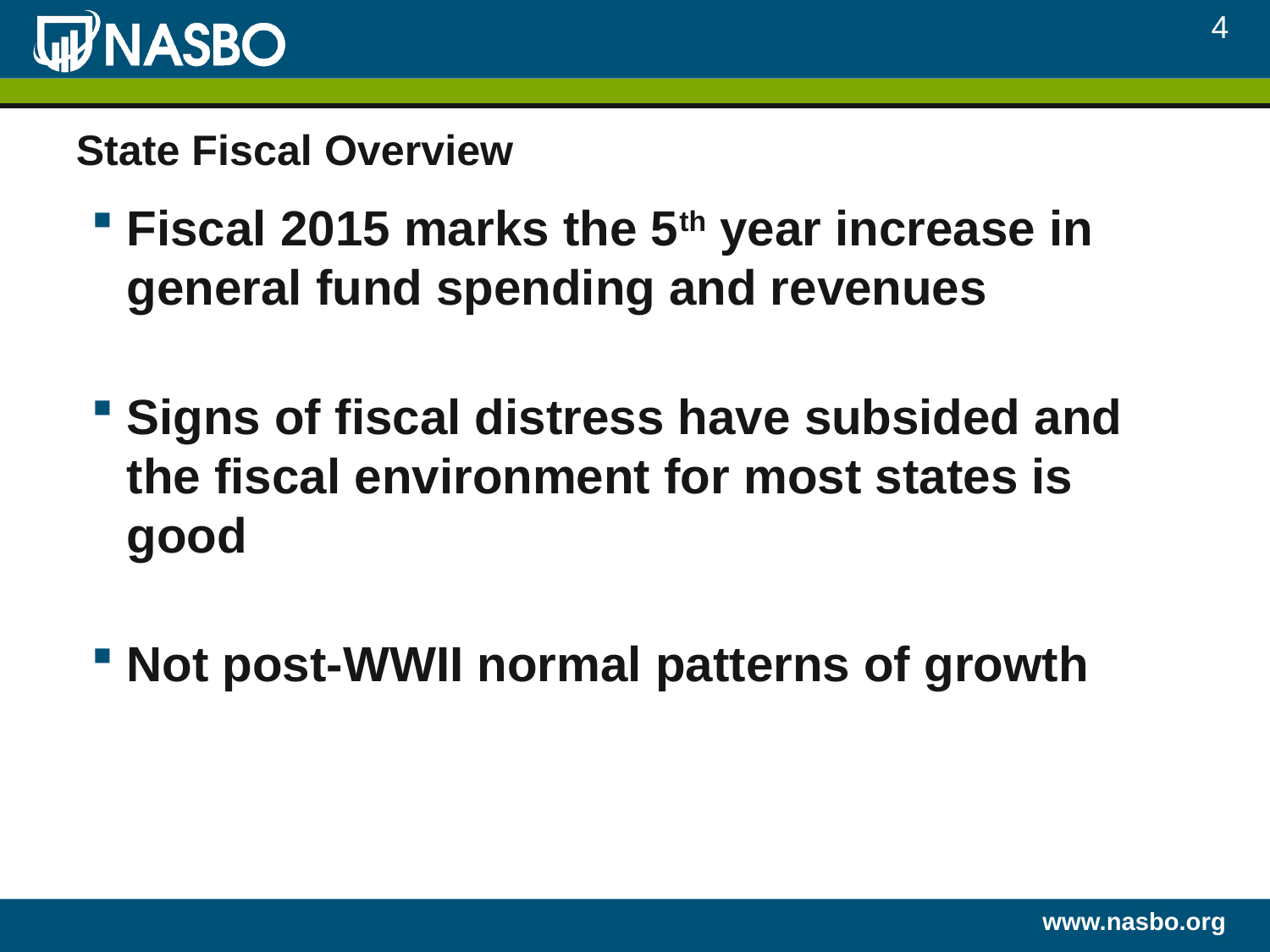

4
# State Fiscal Overview
Fiscal 2015 marks the 5th year increase in general fund spending and revenues

Signs of fiscal distress have subsided and the fiscal environment for most states is good

Not post-WWII normal patterns of growth
www.nasbo.org